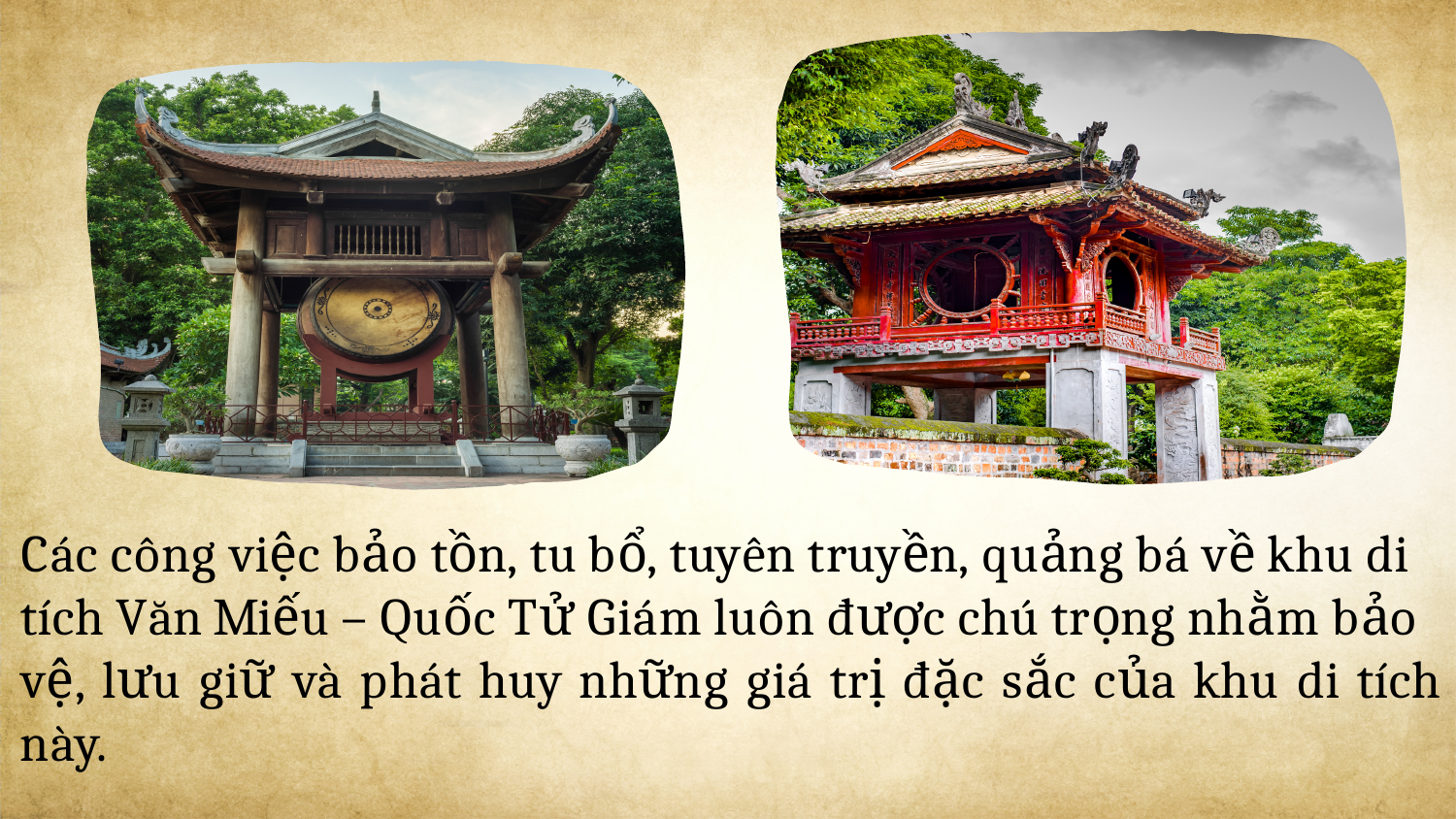

Các công việc bảo tồn, tu bổ, tuyên truyền, quảng bá về khu di
tích Văn Miếu – Quốc Tử Giám luôn được chú trọng nhằm bảo
vệ, lưu giữ và phát huy những giá trị đặc sắc của khu di tích này.